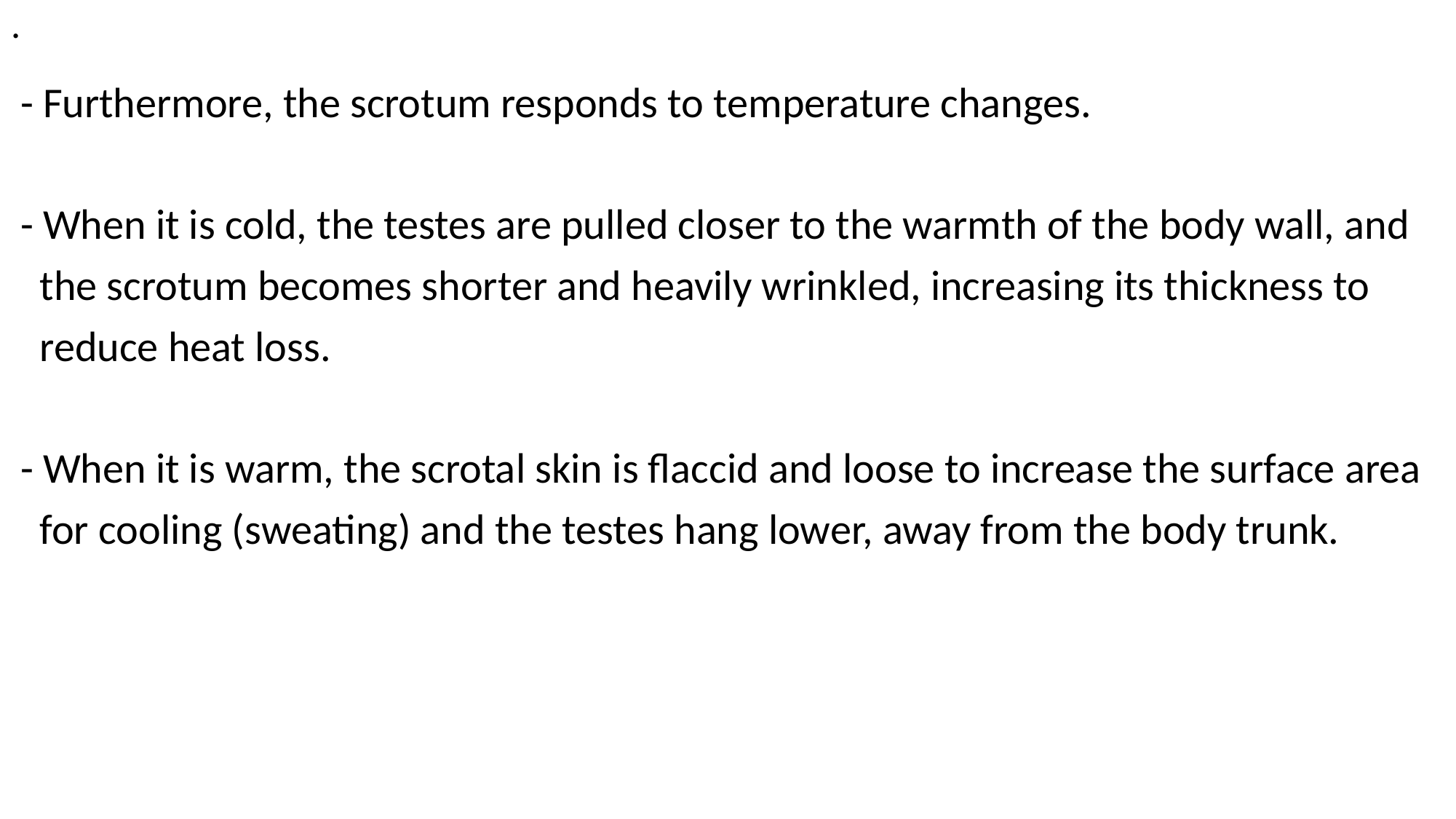

# .
 - Furthermore, the scrotum responds to temperature changes.

 - When it is cold, the testes are pulled closer to the warmth of the body wall, and
   the scrotum becomes shorter and heavily wrinkled, increasing its thickness to
   reduce heat loss.

 - When it is warm, the scrotal skin is flaccid and loose to increase the surface area
   for cooling (sweating) and the testes hang lower, away from the body trunk.